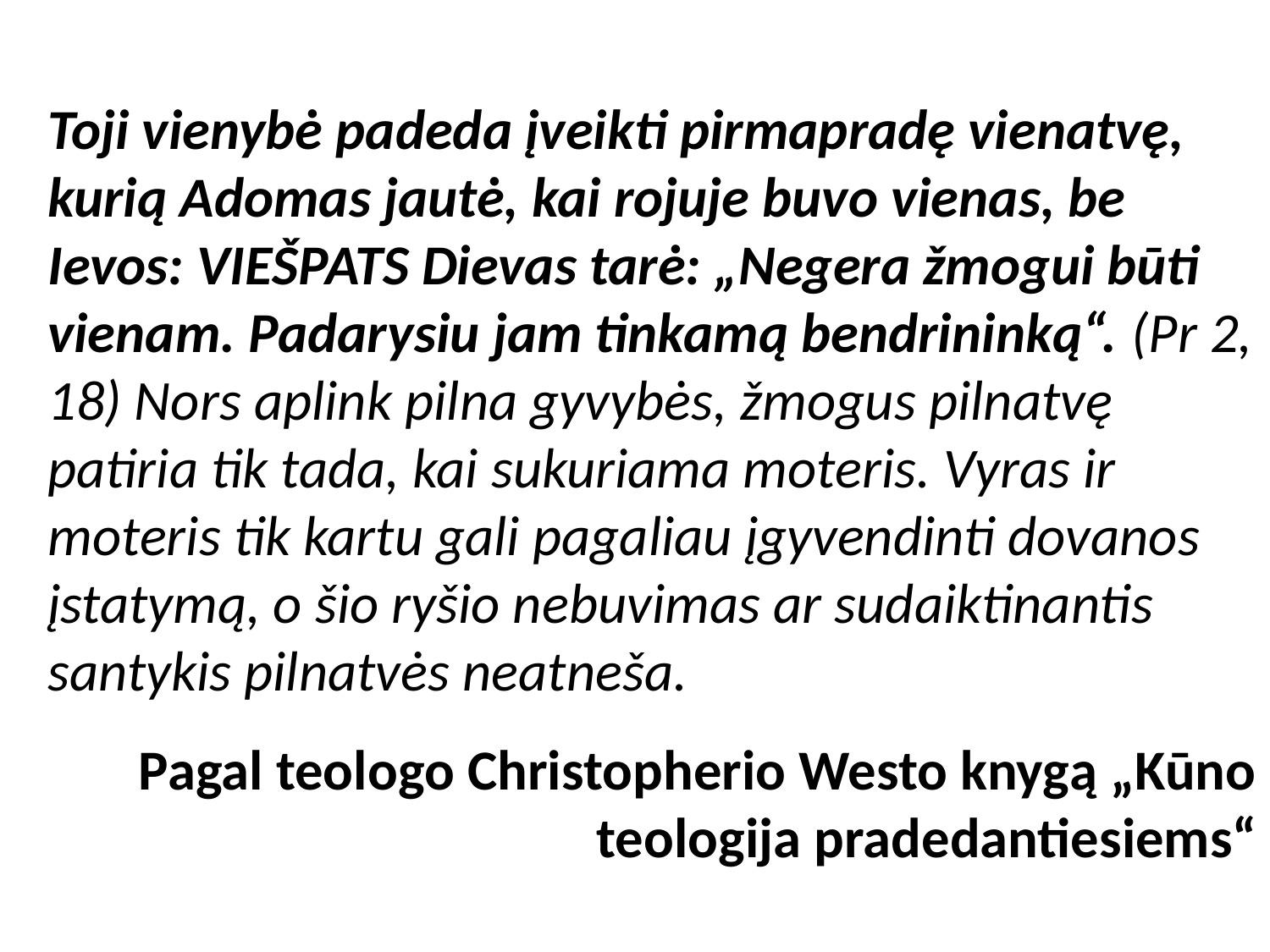

Toji vienybė padeda įveikti pirmapradę vienatvę, kurią Adomas jautė, kai rojuje buvo vienas, be Ievos: VIEŠPATS Dievas tarė: „Negera žmogui būti vienam. Padarysiu jam tinkamą bendrininką“. (Pr 2, 18) Nors aplink pilna gyvybės, žmogus pilnatvę patiria tik tada, kai sukuriama moteris. Vyras ir moteris tik kartu gali pagaliau įgyvendinti dovanos įstatymą, o šio ryšio nebuvimas ar sudaiktinantis santykis pilnatvės neatneša.

Pagal teologo Christopherio Westo knygą „Kūno teologija pradedantiesiems“